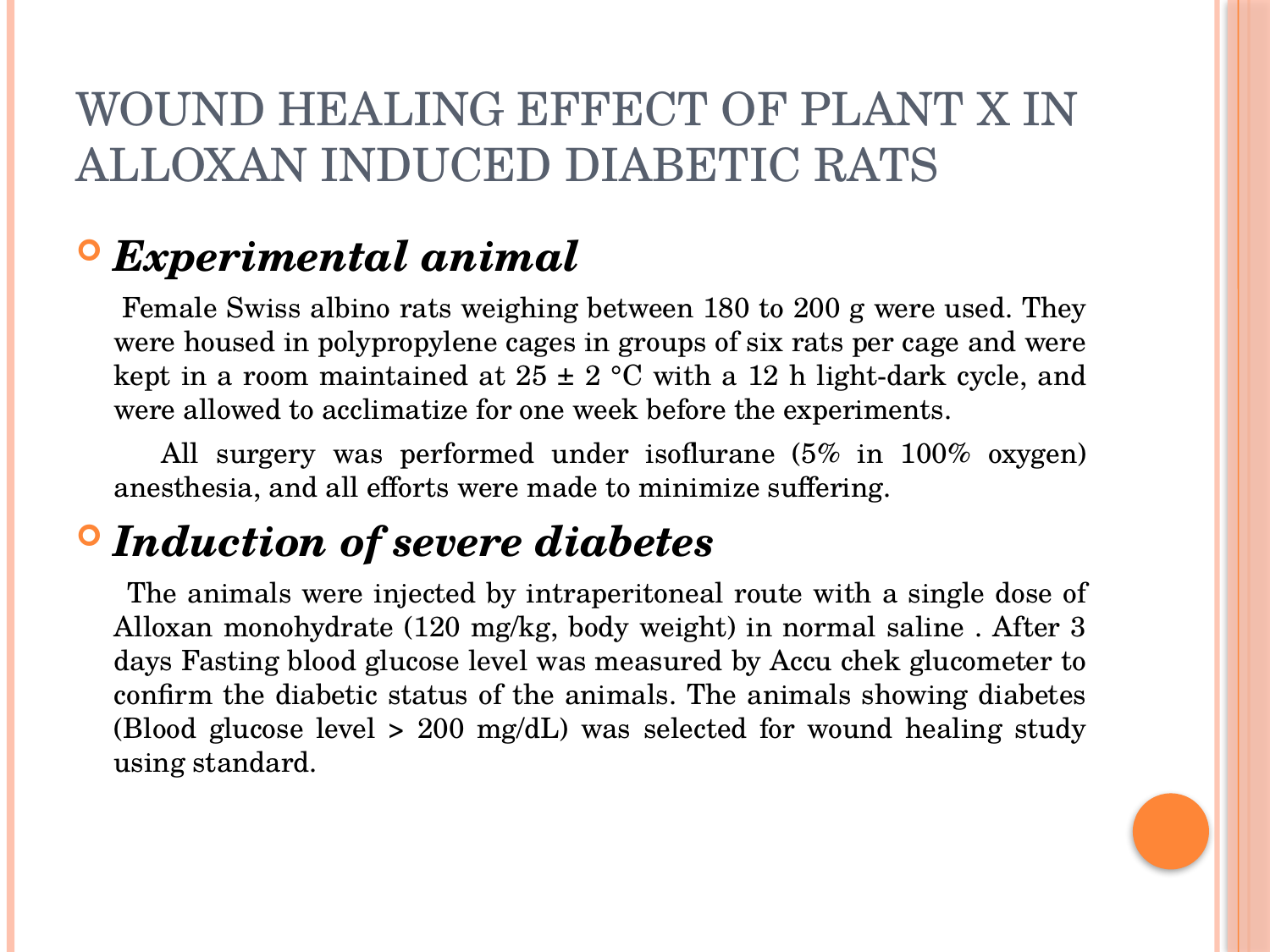

# Wound healing effect of plant x in alloxan induced diabetic rats
Experimental animal
     Female Swiss albino rats weighing between 180 to 200 g were used. They were housed in polypropylene cages in groups of six rats per cage and were kept in a room maintained at 25 ± 2 °C with a 12 h light-dark cycle, and were allowed to acclimatize for one week before the experiments.
     All surgery was performed under isoflurane (5% in 100% oxygen) anesthesia, and all efforts were made to minimize suffering.
Induction of severe diabetes
     The animals were injected by intraperitoneal route with a single dose of Alloxan monohydrate (120 mg/kg, body weight) in normal saline . After 3 days Fasting blood glucose level was measured by Accu chek glucometer to confirm the diabetic status of the animals. The animals showing diabetes (Blood glucose level > 200 mg/dL) was selected for wound healing study using standard.